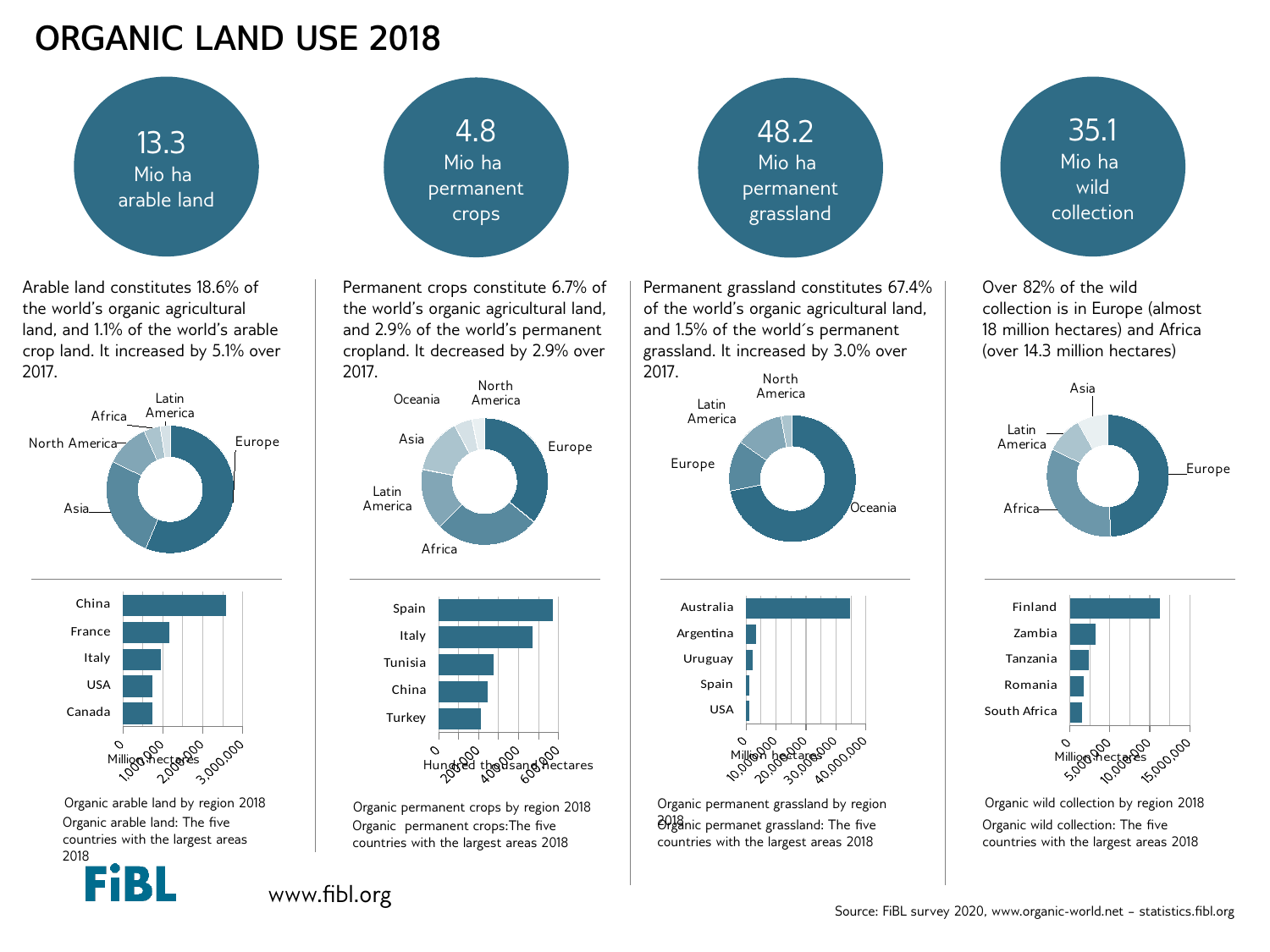

# ORGANIC LAND USE 2018
13.3
Mio ha
arable land
35.1
Mio ha
wild collection
4.8
Mio ha
permanent crops
48.2
Mio ha
permanent grassland
Arable land constitutes 18.6% of the world’s organic agricultural land, and 1.1% of the world’s arable crop land. It increased by 5.1% over 2017.
Permanent crops constitute 6.7% of the world’s organic agricultural land, and 2.9% of the world’s permanent cropland. It decreased by 2.9% over 2017.
Permanent grassland constitutes 67.4% of the world’s organic agricultural land, and 1.5% of the world´s permanent grassland. It increased by 3.0% over 2017.
Over 82% of the wild collection is in Europe (almost 18 million hectares) and Africa (over 14.3 million hectares)

### Chart

| Category | Hectares |
|---|---|
| Oceania | 34683571.03 |
| Europe | 6241184.623500001 |
| Latin America | 5923884.799999999 |
| North America | 1371893.2932918225 |
| Asia | 27929.83505 |
| Africa | 4031.3100000000004 |

### Chart

| Category | Hectares |
|---|---|
| Europe | 17246818.0 |
| Africa | 11529725.0 |
| Latin America | 3444450.0 |
| Asia | 2835448.0 |

### Chart

| Category | Hectares |
|---|---|
| Europe | 1699119.0458999998 |
| Africa | 1258648.2180800003 |
| Latin America | 740278.0957910381 |
| Asia | 666832.4427564298 |
| Oceania | 217250.04 |
| North America | 151966.3092187964 |

### Chart

| Category | Hectares |
|---|---|
| Europe | 7462239.883700005 |
| Asia | 3434389.617397259 |
| Northern America | 1476682.2141869788 |
| Africa | 550333.9429999997 |
| Latin America | 335740.0648283163 |

### Chart

| Category | Area [ha] |
|---|---|
| Canada | 738040.6721869782 |
| USA | 738641.5419999998 |
| Italy | 946690.6499999999 |
| France | 1166243.0 |
| China | 2573198.81 |

### Chart

| Category | Area [ha] |
|---|---|
| South Africa | 1538831.55 |
| Romania | 1787548.25 |
| Tanzania | 2418740.0 |
| Zambia | 3200000.01 |
| Finland | 11263583.0 |

### Chart

| Category | Area [ha] |
|---|---|
| Turkey | 209478.0 |
| China | 246215.19999999998 |
| Tunisia | 274040.0 |
| Italy | 471342.2699 |
| Spain | 572206.6664000001 |

### Chart

| Category | Area [ha] |
|---|---|
| USA | 932799.596 |
| Spain | 1186904.5506 |
| Uruguay | 2143189.0 |
| Argentina | 3399887.0 |
| Australia | 34617165.03 |
Organic wild collection by region 2018
Organic arable land by region 2018
Organic permanent grassland by region 2018
Organic permanent crops by region 2018
Organic arable land: The five countries with the largest areas 2018
Organic permanet grassland: The five countries with the largest areas 2018
Organic wild collection: The five countries with the largest areas 2018
Organic  permanent crops:The five countries with the largest areas 2018
Source: FiBL survey 2020, www.organic-world.net – statistics.fibl.org